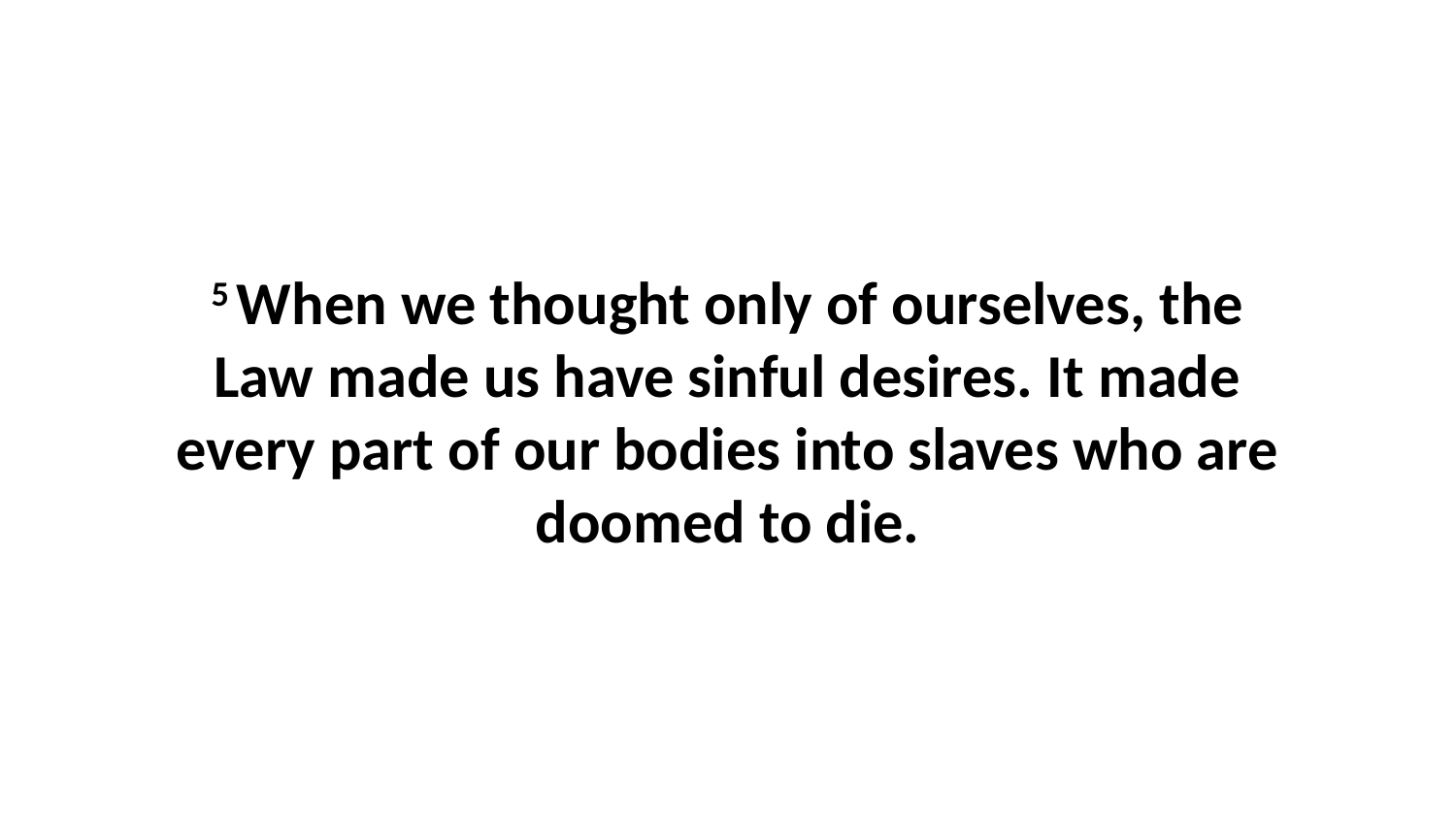

5 When we thought only of ourselves, the Law made us have sinful desires. It made every part of our bodies into slaves who are doomed to die.